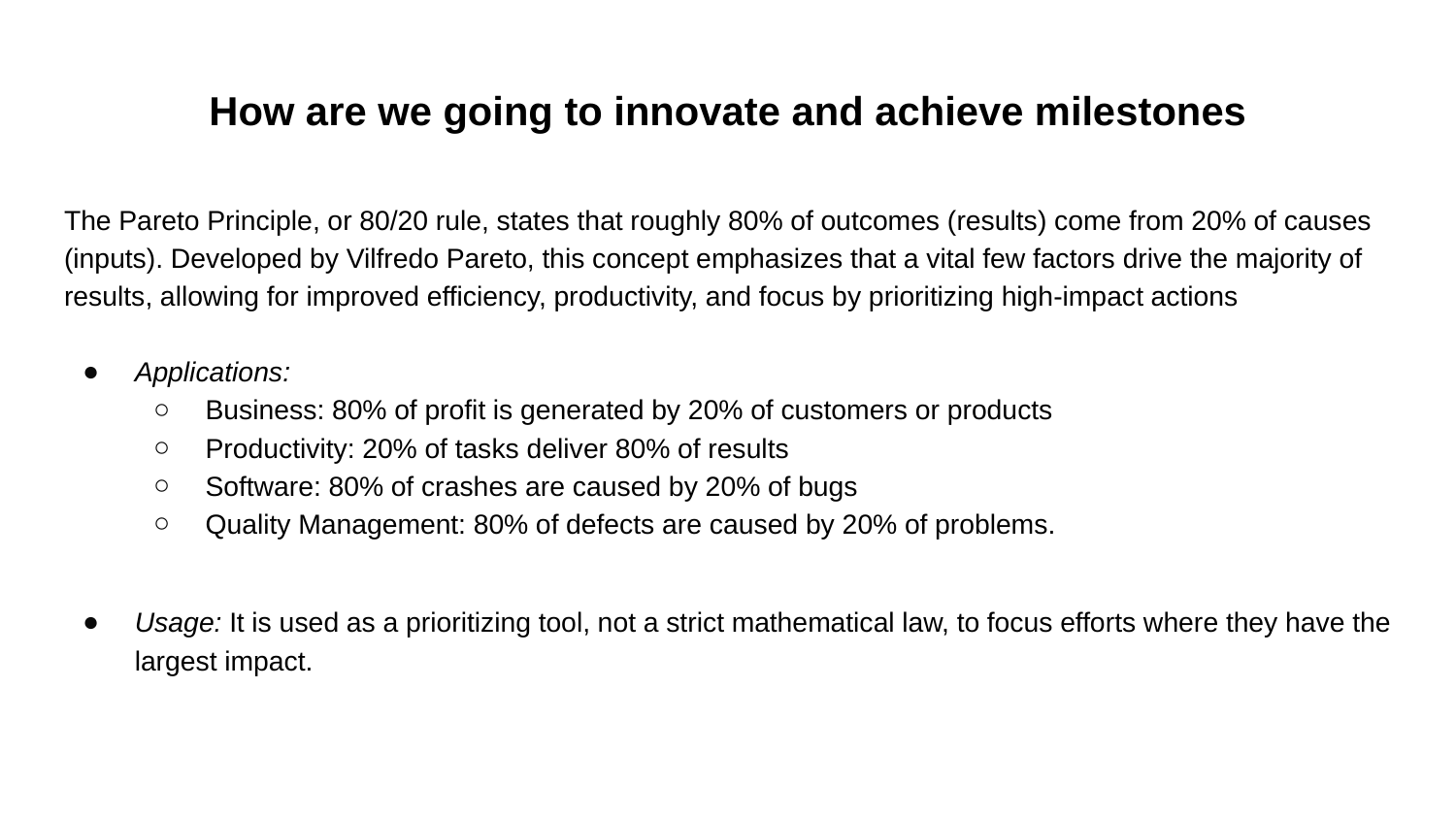

# How are we going to innovate and achieve milestones
The Pareto Principle, or 80/20 rule, states that roughly 80% of outcomes (results) come from 20% of causes (inputs). Developed by Vilfredo Pareto, this concept emphasizes that a vital few factors drive the majority of results, allowing for improved efficiency, productivity, and focus by prioritizing high-impact actions

Applications:
Business: 80% of profit is generated by 20% of customers or products
Productivity: 20% of tasks deliver 80% of results
Software: 80% of crashes are caused by 20% of bugs
Quality Management: 80% of defects are caused by 20% of problems.

Usage: It is used as a prioritizing tool, not a strict mathematical law, to focus efforts where they have the largest impact.